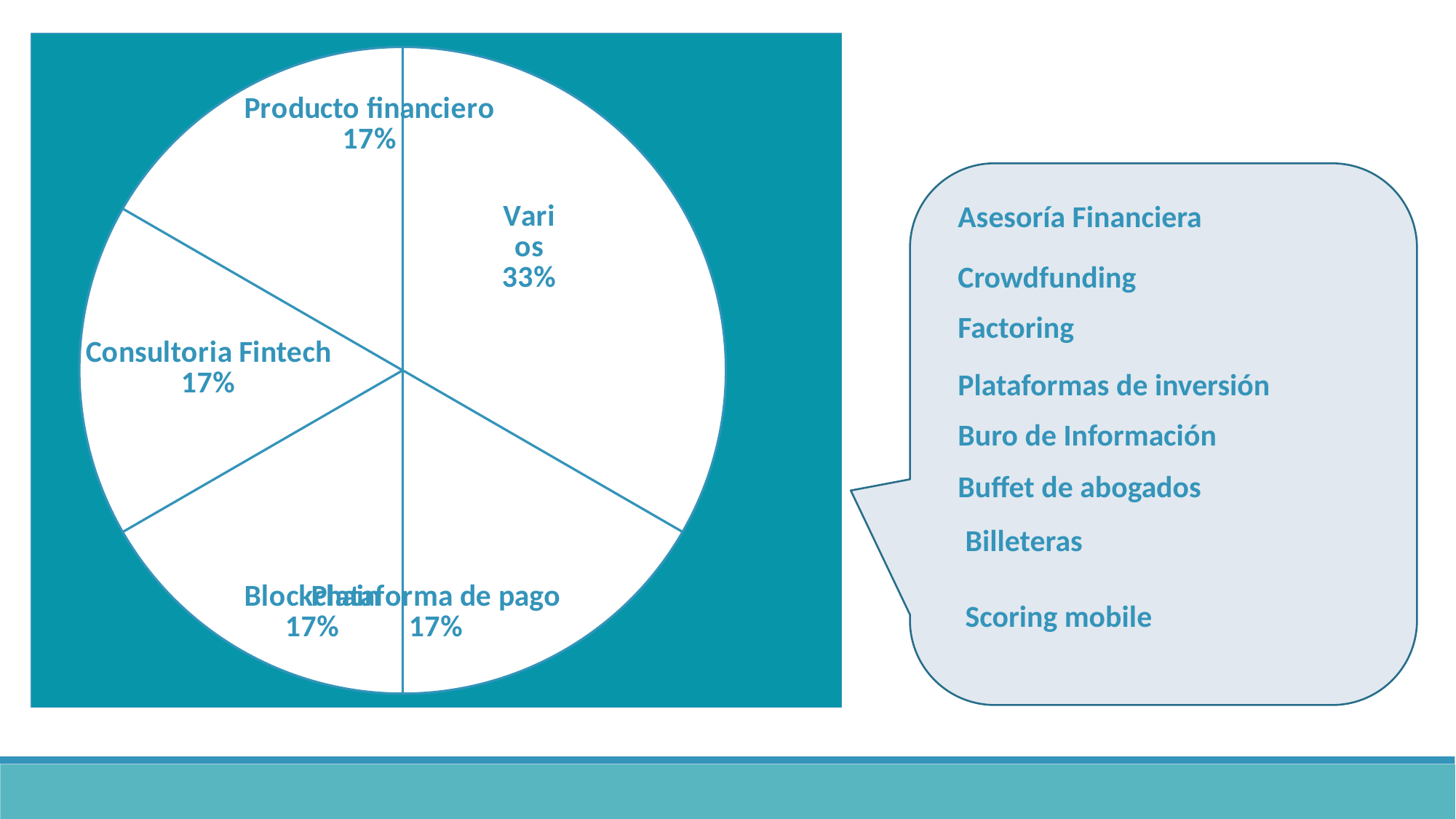

### Chart

| Category | % |
|---|---|
| Varios | 0.3333333333333333 |
|  | None |
|  | None |
|  | None |
|  | None |
|  | None |
|  | None |
|  | None |
| Plataforma de pago | 0.16666666666666666 |
| Préstamos | None |
| Blockchain | 0.16666666666666666 |
| Consultoria Fintech | 0.16666666666666666 |
| Producto financiero | 0.16666666666666666 |
Asesoría Financiera
Crowdfunding
Factoring
Plataformas de inversión
Buro de Información
Buffet de abogados
Billeteras
Scoring mobile